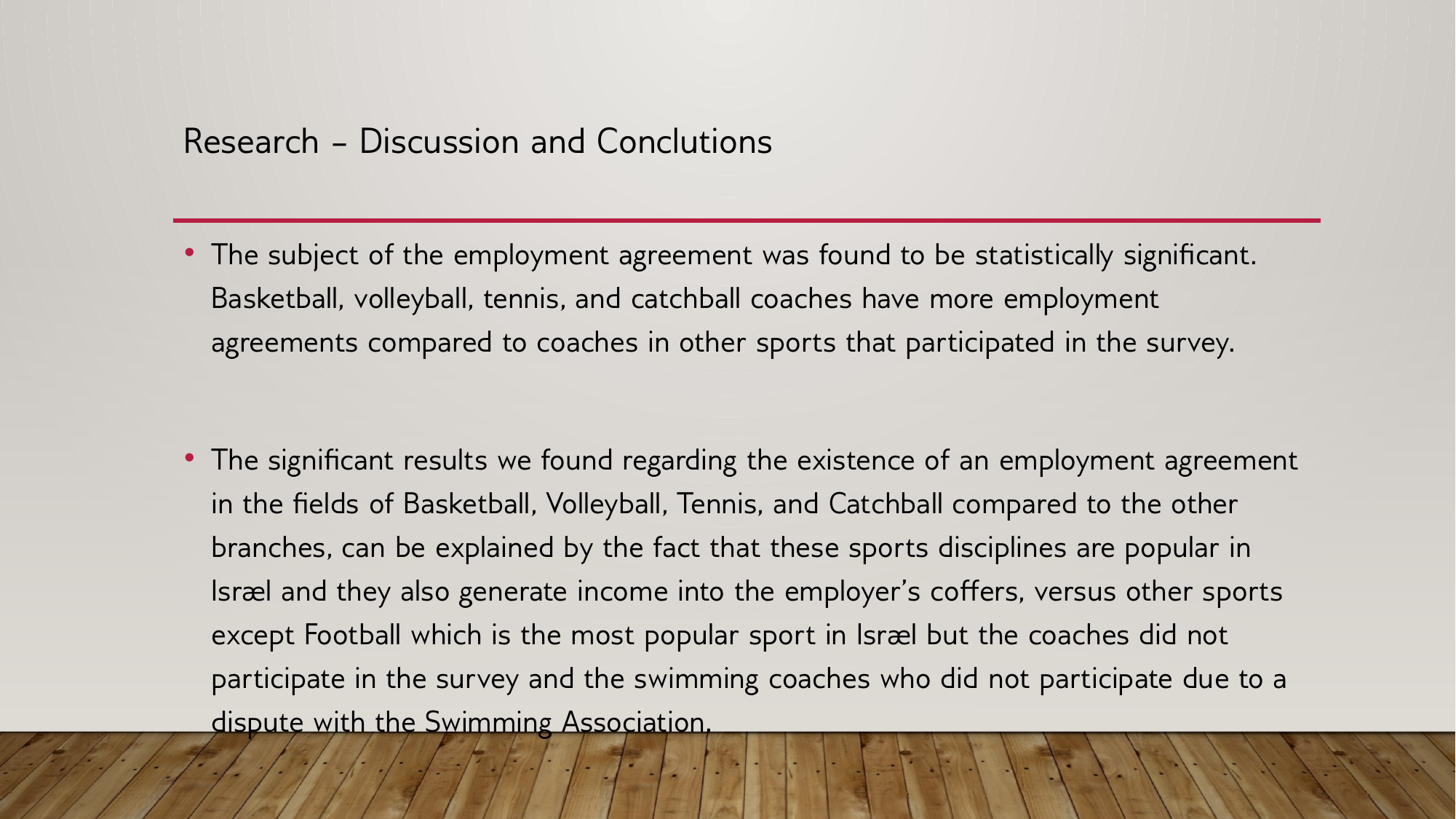

Research – Discussion and Conclutions
The subject of the employment agreement was found to be statistically significant. Basketball, volleyball, tennis, and catchball coaches have more employment agreements compared to coaches in other sports that participated in the survey.

The significant results we found regarding the existence of an employment agreement in the fields of Basketball, Volleyball, Tennis, and Catchball compared to the other branches, can be explained by the fact that these sports disciplines are popular in Israel and they also generate income into the employer’s coffers, versus other sports except Football which is the most popular sport in Israel but the coaches did not participate in the survey and the swimming coaches who did not participate due to a dispute with the Swimming Association.